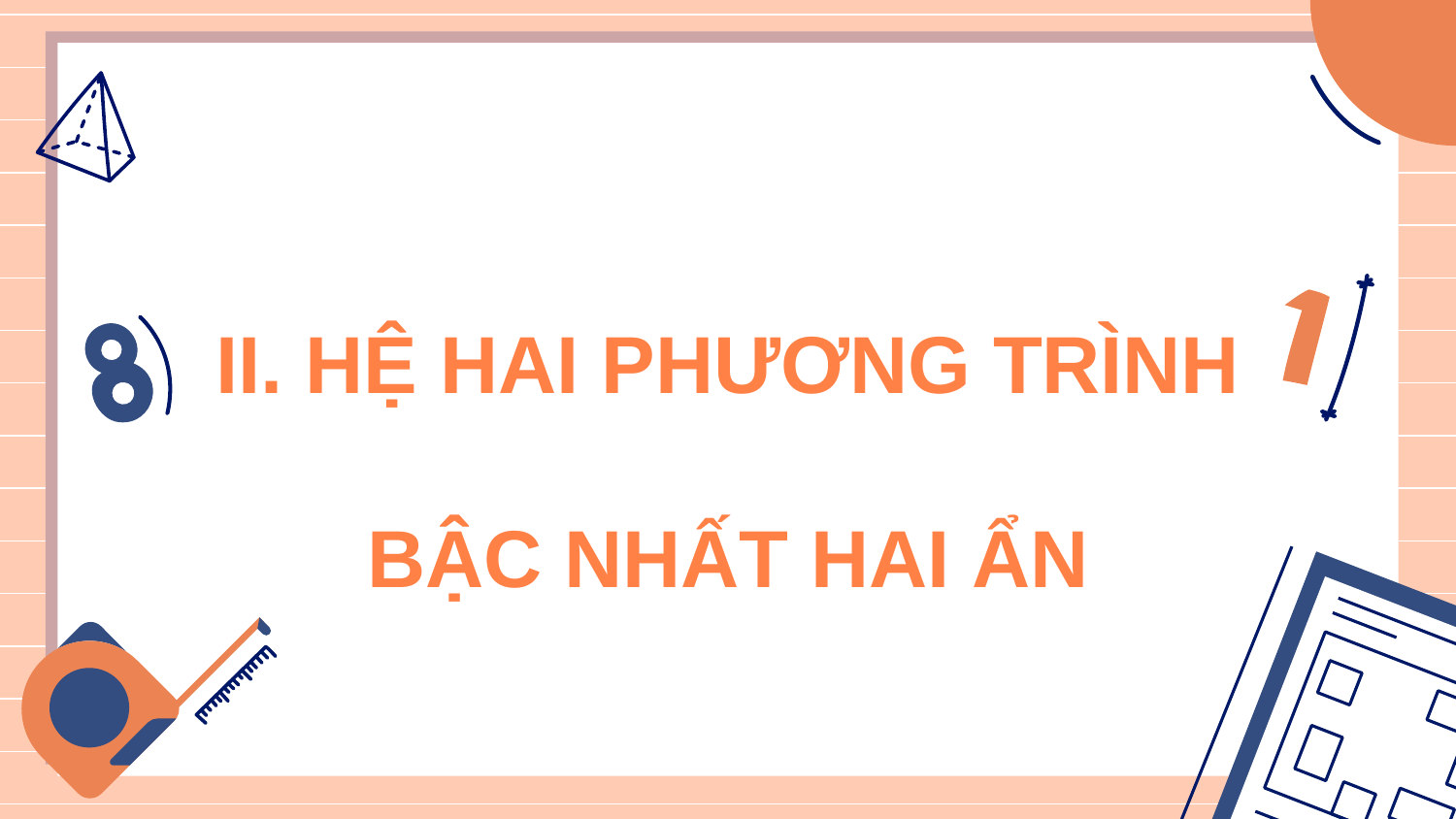

# II. HỆ HAI PHƯƠNG TRÌNH BẬC NHẤT HAI ẨN